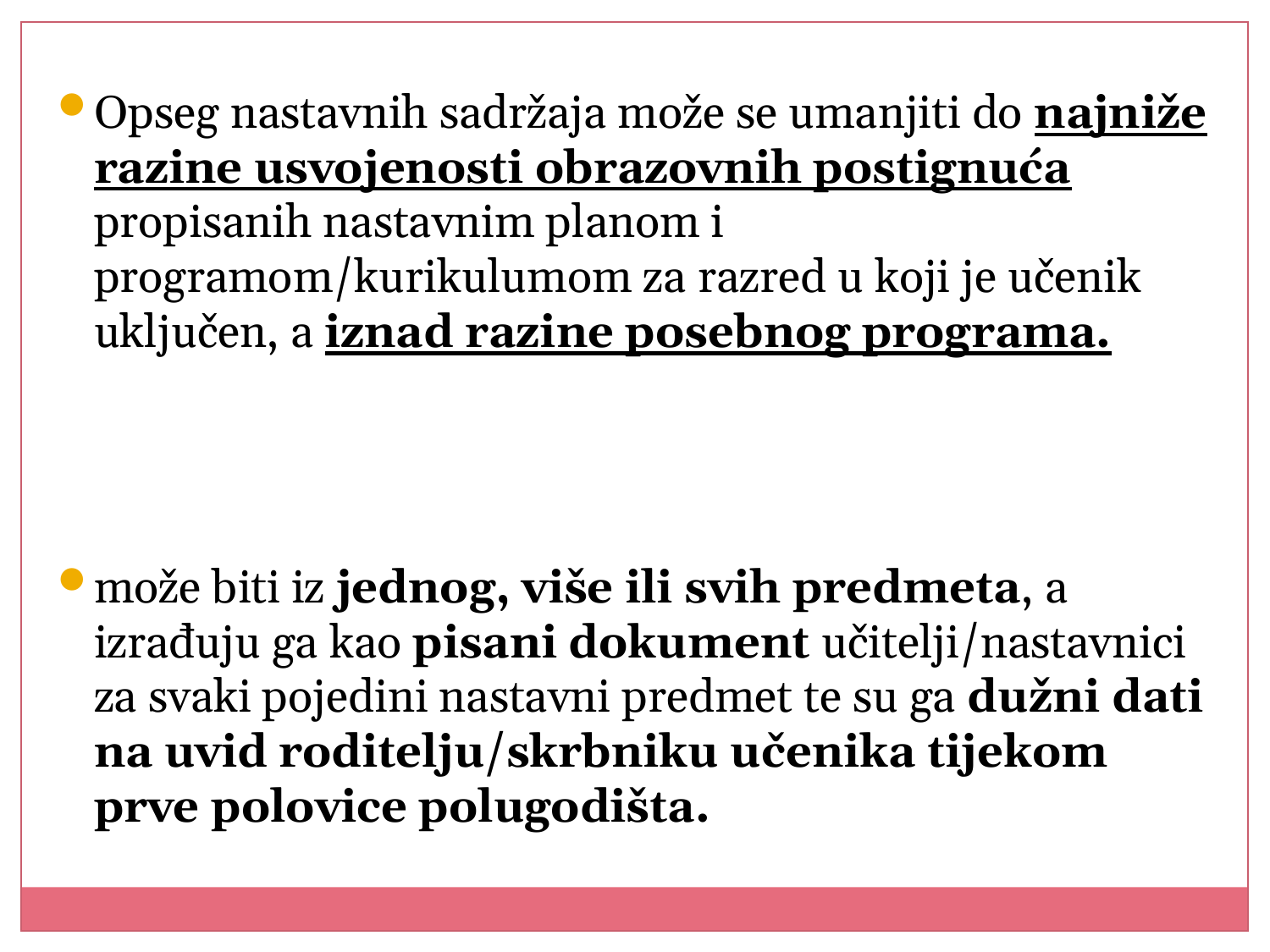

Opseg nastavnih sadržaja može se umanjiti do najniže razine usvojenosti obrazovnih postignuća propisanih nastavnim planom i programom/kurikulumom za razred u koji je učenik uključen, a iznad razine posebnog programa.

može biti iz jednog, više ili svih predmeta, a izrađuju ga kao pisani dokument učitelji/nastavnici za svaki pojedini nastavni predmet te su ga dužni dati na uvid roditelju/skrbniku učenika tijekom prve polovice polugodišta.